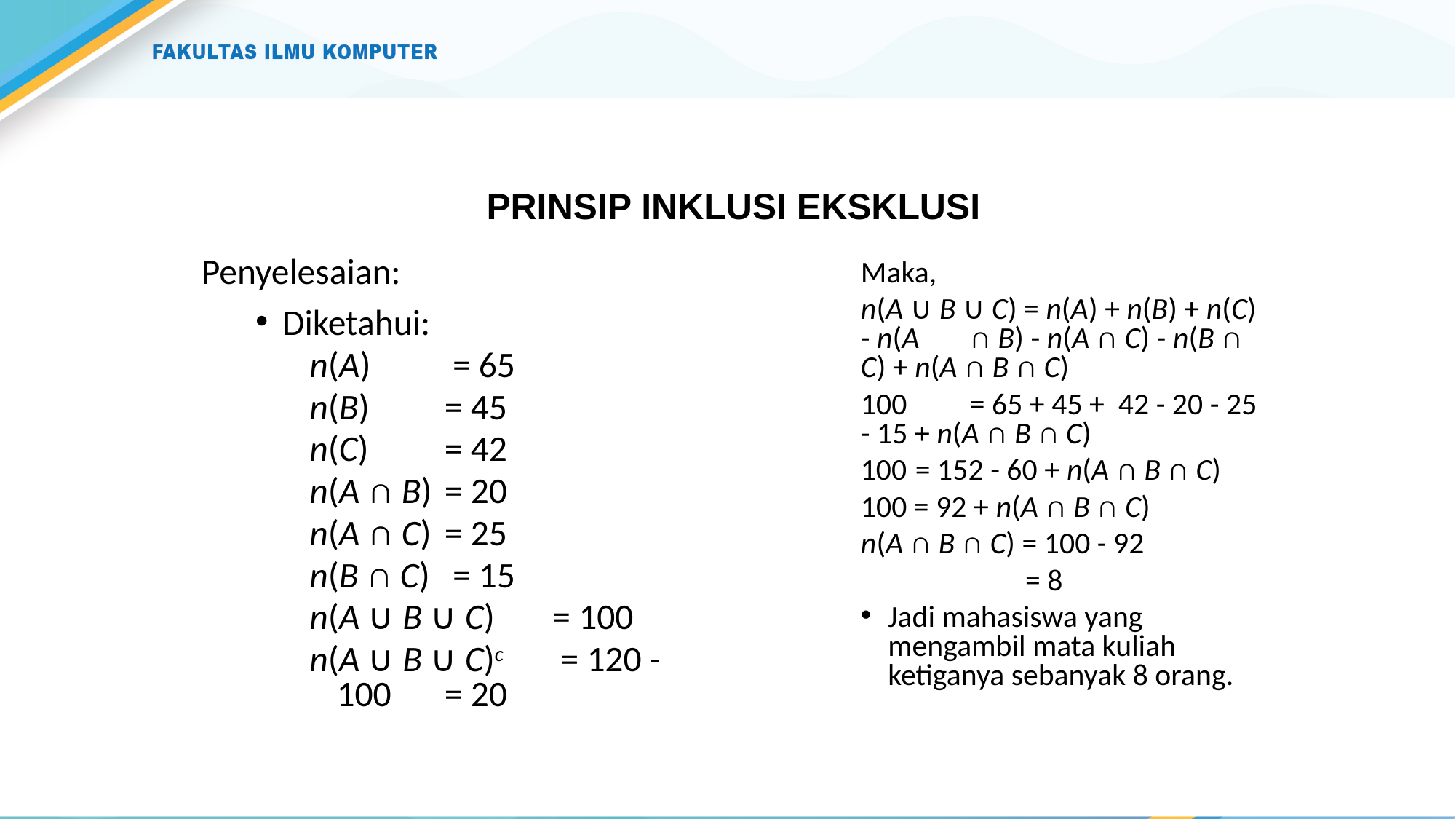

PRINSIP INKLUSI EKSKLUSI
Penyelesaian:
Diketahui:
n(A)		 = 65
n(B) 		= 45
n(C) 		= 42
n(A ∩ B) 	= 20
n(A ∩ C) 	= 25
n(B ∩ C)	 = 15
n(A ∪ B ∪ C) 	= 100
n(A ∪ B ∪ C)c	 = 120 - 100 		= 20

Maka,
n(A ∪ B ∪ C) = n(A) + n(B) + n(C) - n(A	∩ B) - n(A ∩ C) - n(B ∩ C) + n(A ∩ B ∩ C)
100 	= 65 + 45 +  42 - 20 - 25 - 15 + n(A ∩ B ∩ C)
= 152 - 60 + n(A ∩ B ∩ C)
100 = 92 + n(A ∩ B ∩ C)
n(A ∩ B ∩ C) = 100 - 92
	            = 8
Jadi mahasiswa yang mengambil mata kuliah ketiganya sebanyak 8 orang.